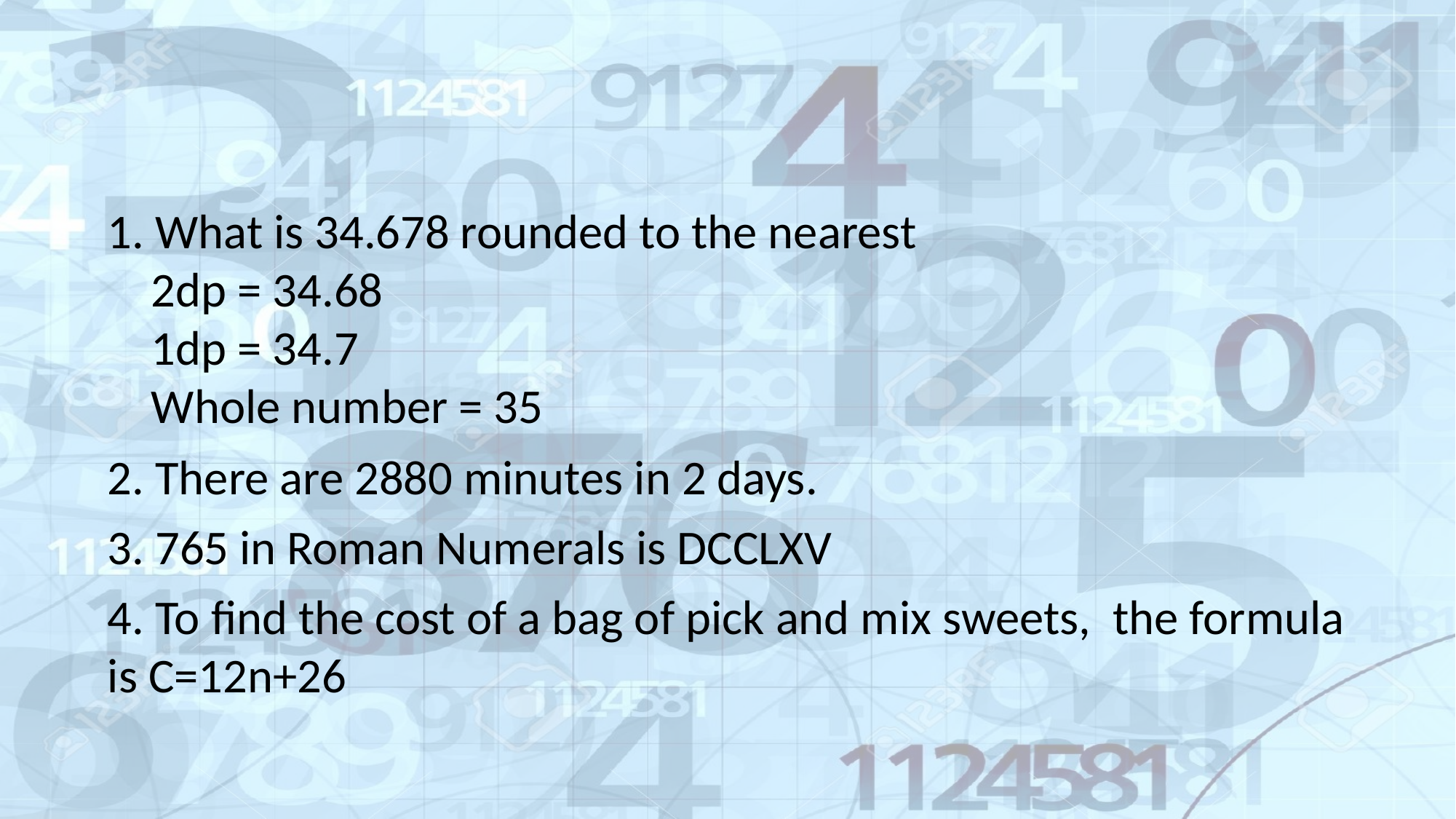

1. What is 34.678 rounded to the nearest
    2dp = 34.68
    1dp = 34.7
    Whole number = 35
2. There are 2880 minutes in 2 days.
3. 765 in Roman Numerals is DCCLXV
4. To find the cost of a bag of pick and mix sweets,  the formula is C=12n+26